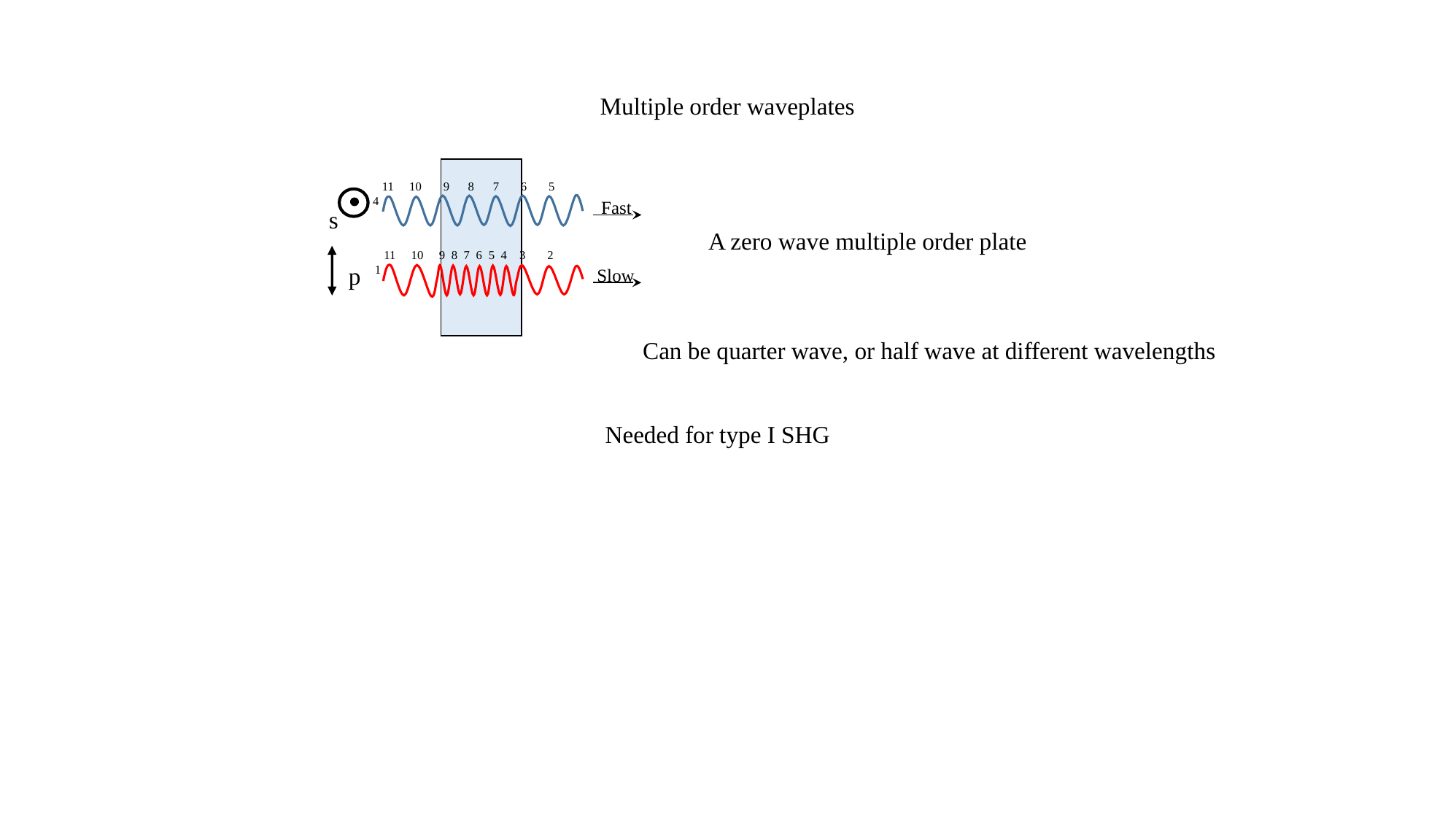

Multiple order waveplates

   11     10       9      8      7       6       5       4

Fast

s
A zero wave multiple order plate
   11     10     9  8  7  6  5  4    3       2        1

p
Slow
Can be quarter wave, or half wave at different wavelengths
Needed for type I SHG